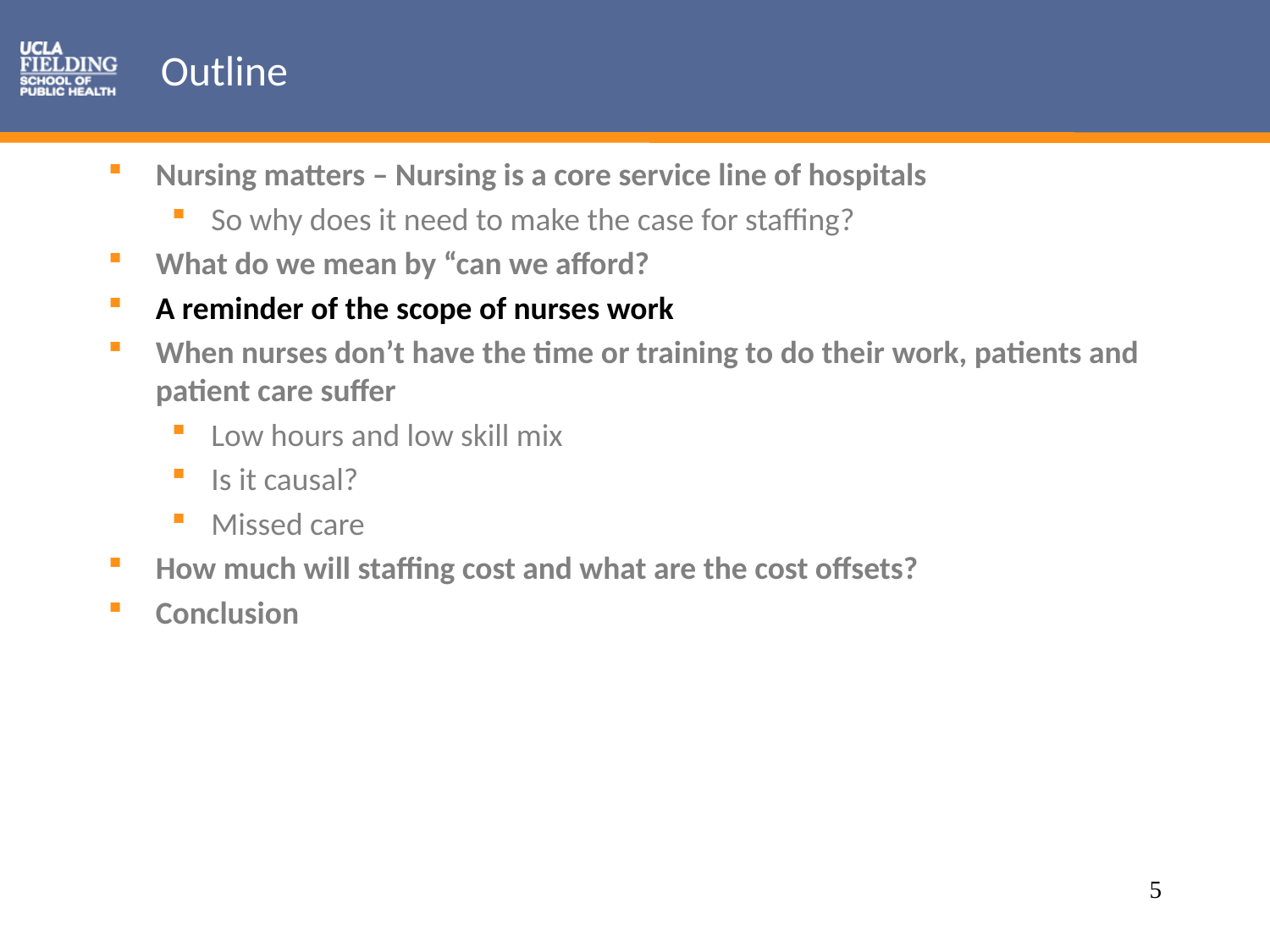

# Outline
Nursing matters – Nursing is a core service line of hospitals
So why does it need to make the case for staffing?
What do we mean by “can we afford?
A reminder of the scope of nurses work
When nurses don’t have the time or training to do their work, patients and patient care suffer
Low hours and low skill mix
Is it causal?
Missed care
How much will staffing cost and what are the cost offsets?
Conclusion

5